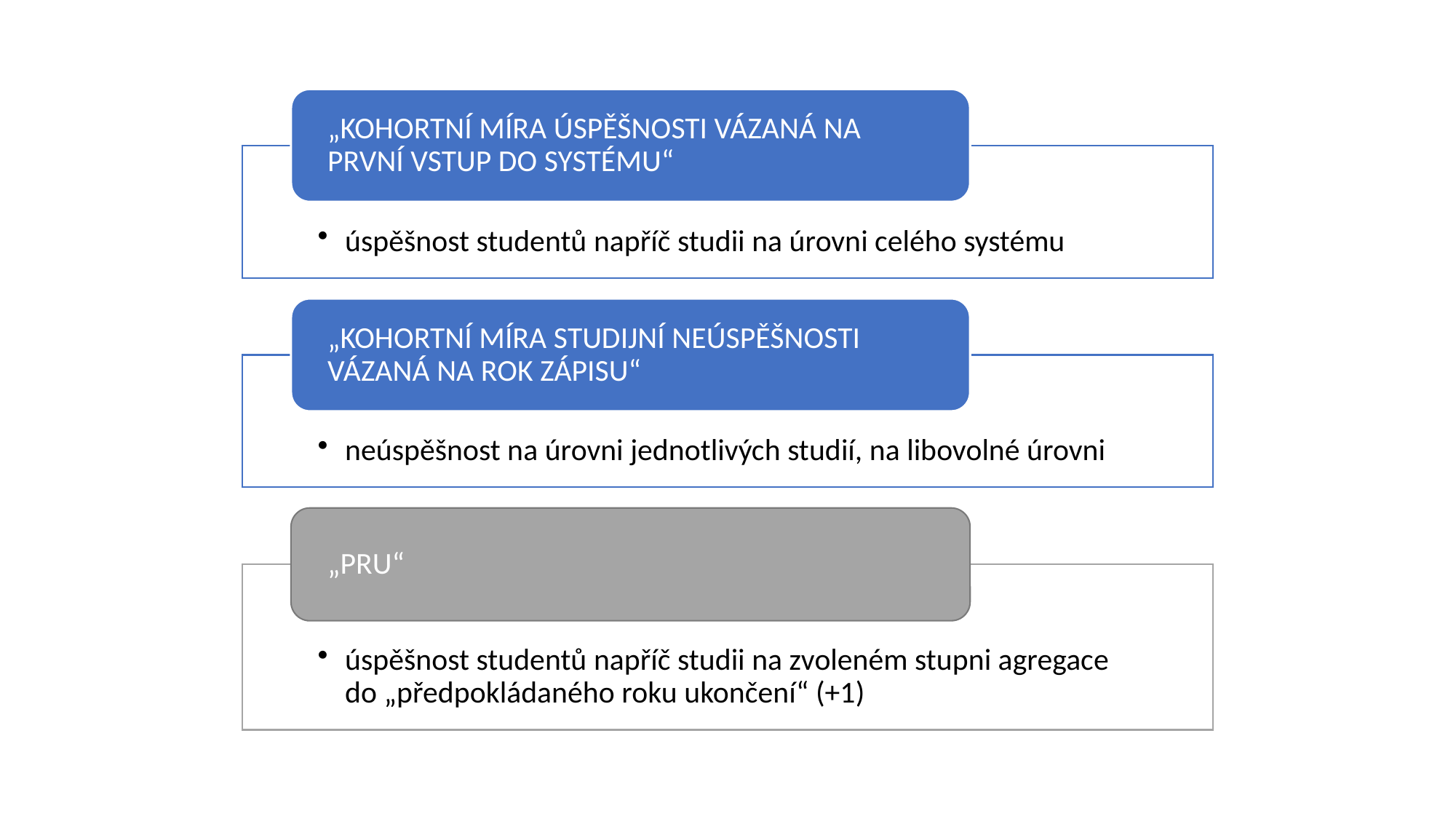

úspěšnost studentů napříč studii na úrovni celého systému
„KOHORTNÍ MÍRA ÚSPĚŠNOSTI VÁZANÁ NA PRVNÍ VSTUP DO SYSTÉMU“
neúspěšnost na úrovni jednotlivých studií, na libovolné úrovni
„KOHORTNÍ MÍRA STUDIJNÍ NEÚSPĚŠNOSTI VÁZANÁ NA ROK ZÁPISU“
úspěšnost studentů napříč studii na zvoleném stupni agregace do „předpokládaného roku ukončení“ (+1)
„PRU“